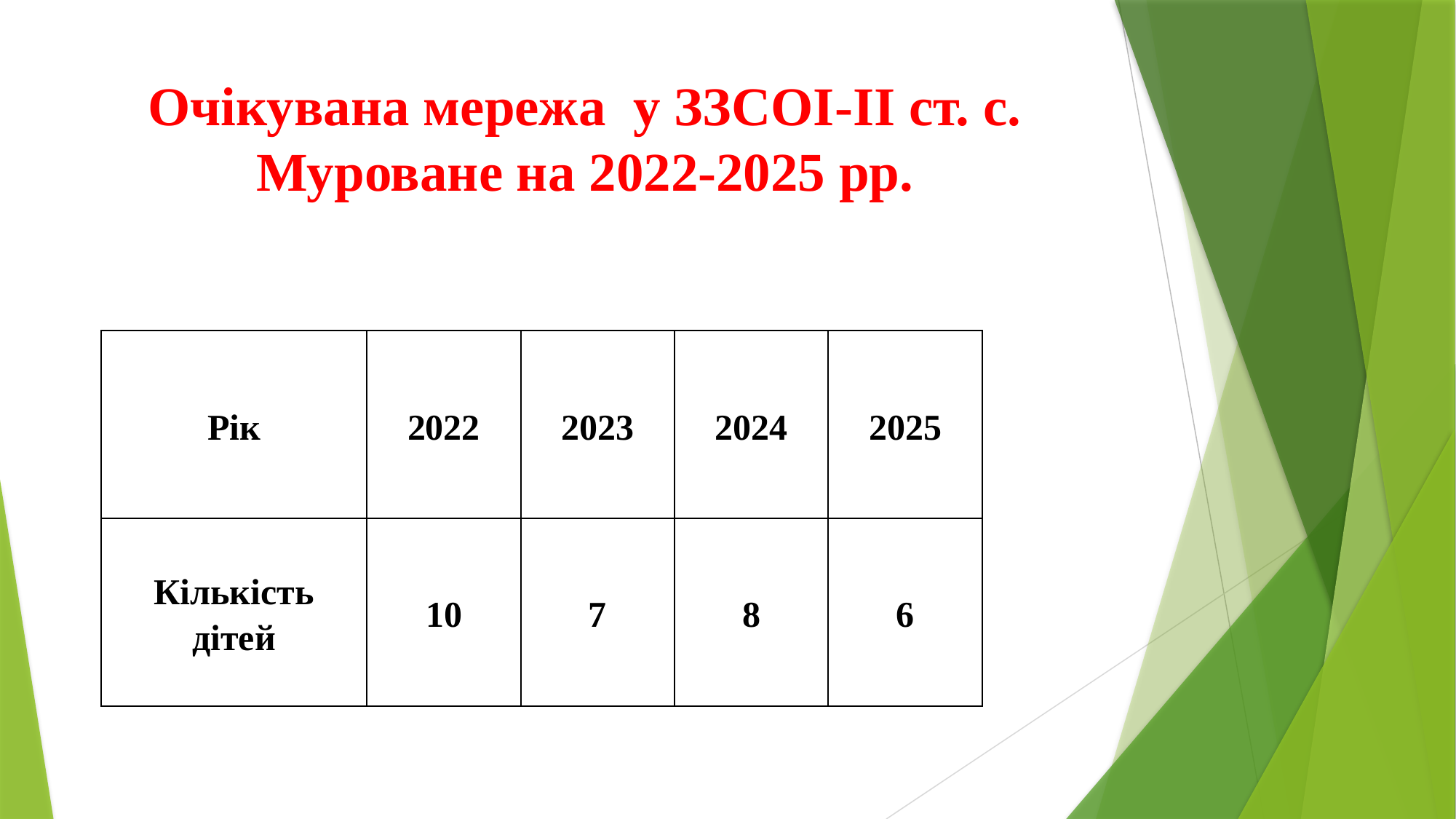

Очікувана мережа  у ЗЗСОІ-ІІ ст. с. Муроване на 2022-2025 рр.
| Рік | 2022 | 2023 | 2024 | 2025 |
| --- | --- | --- | --- | --- |
| Кількість дітей | 10 | 7 | 8 | 6 |